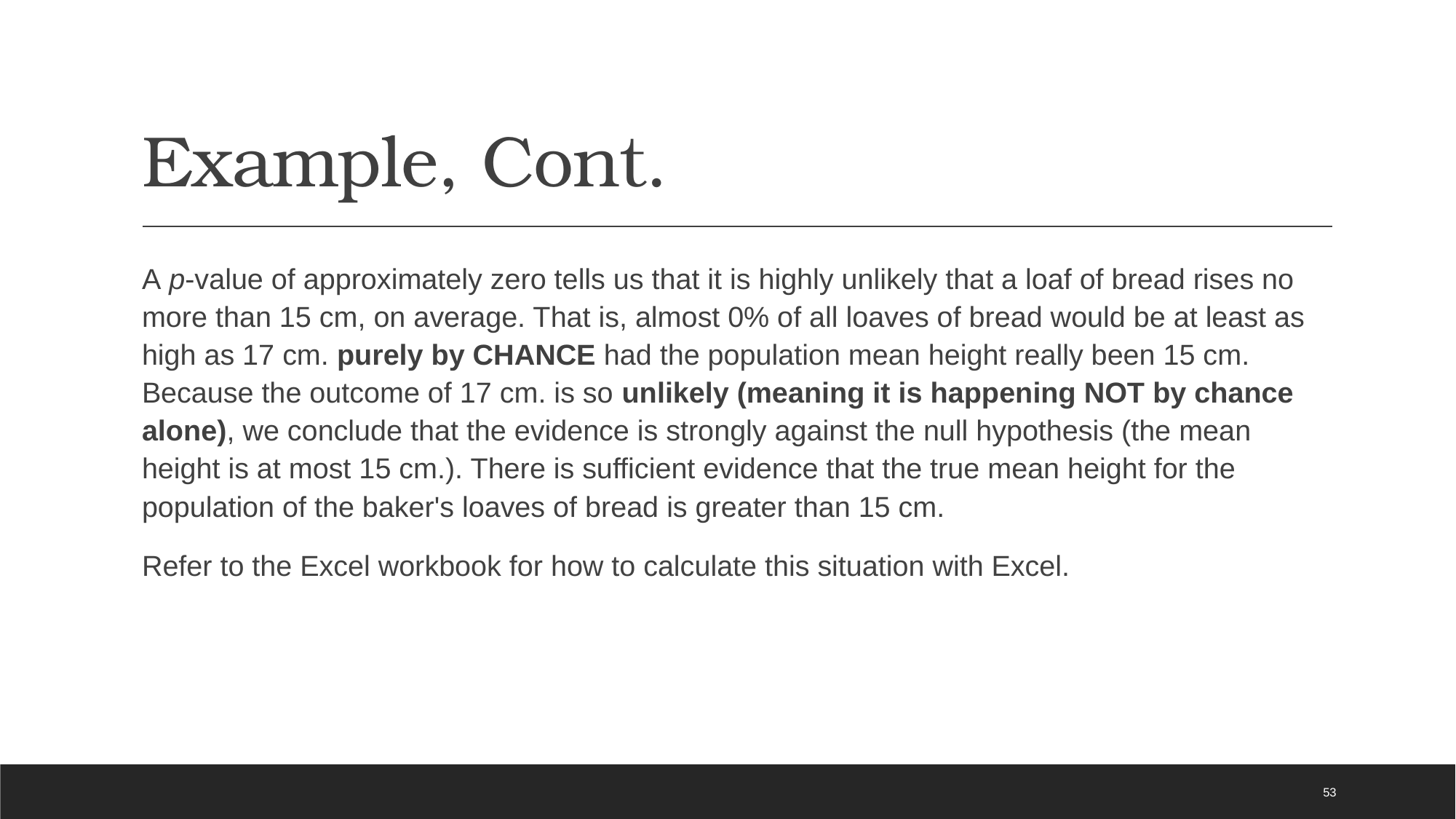

# Example, Cont.
A p-value of approximately zero tells us that it is highly unlikely that a loaf of bread rises no more than 15 cm, on average. That is, almost 0% of all loaves of bread would be at least as high as 17 cm. purely by CHANCE had the population mean height really been 15 cm. Because the outcome of 17 cm. is so unlikely (meaning it is happening NOT by chance alone), we conclude that the evidence is strongly against the null hypothesis (the mean height is at most 15 cm.). There is sufficient evidence that the true mean height for the population of the baker's loaves of bread is greater than 15 cm.
Refer to the Excel workbook for how to calculate this situation with Excel.
53